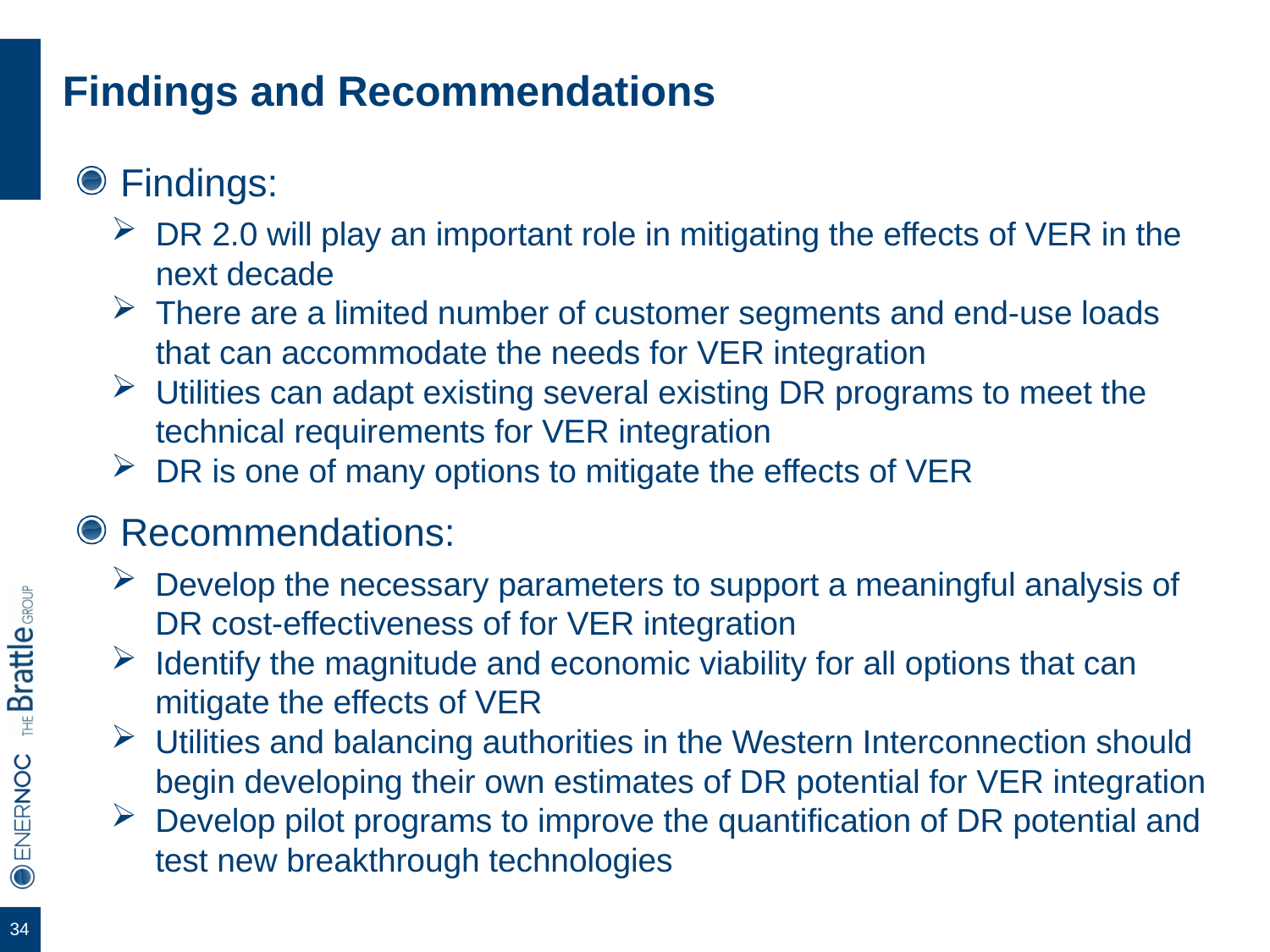

# Findings and Recommendations
Findings:
DR 2.0 will play an important role in mitigating the effects of VER in the next decade
There are a limited number of customer segments and end-use loads that can accommodate the needs for VER integration
Utilities can adapt existing several existing DR programs to meet the technical requirements for VER integration
DR is one of many options to mitigate the effects of VER
Recommendations:
Develop the necessary parameters to support a meaningful analysis of DR cost-effectiveness of for VER integration
Identify the magnitude and economic viability for all options that can mitigate the effects of VER
Utilities and balancing authorities in the Western Interconnection should begin developing their own estimates of DR potential for VER integration
Develop pilot programs to improve the quantification of DR potential and test new breakthrough technologies